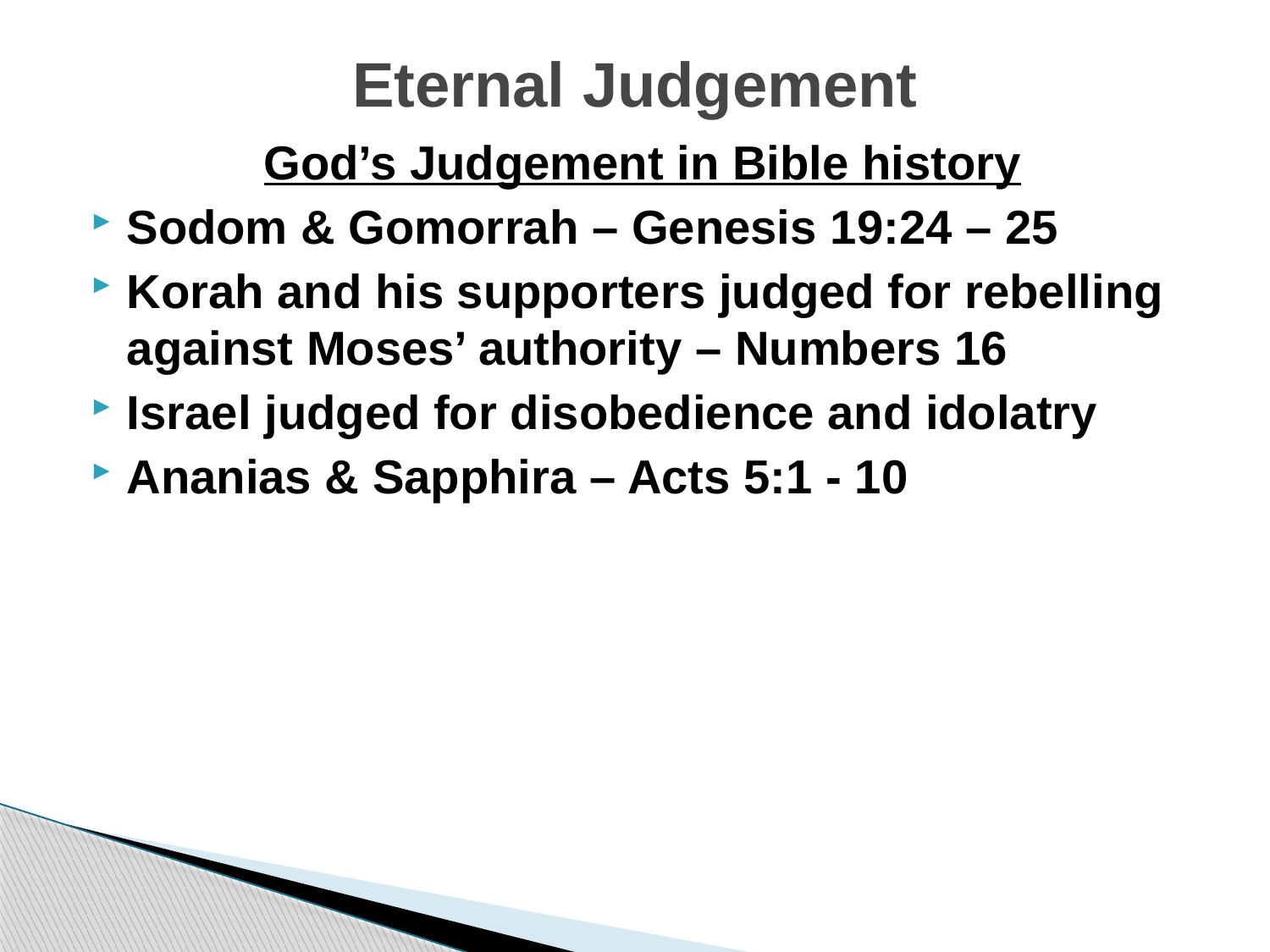

# Eternal Judgement
God’s Judgement in Bible history
Sodom & Gomorrah – Genesis 19:24 – 25
Korah and his supporters judged for rebelling against Moses’ authority – Numbers 16
Israel judged for disobedience and idolatry
Ananias & Sapphira – Acts 5:1 - 10